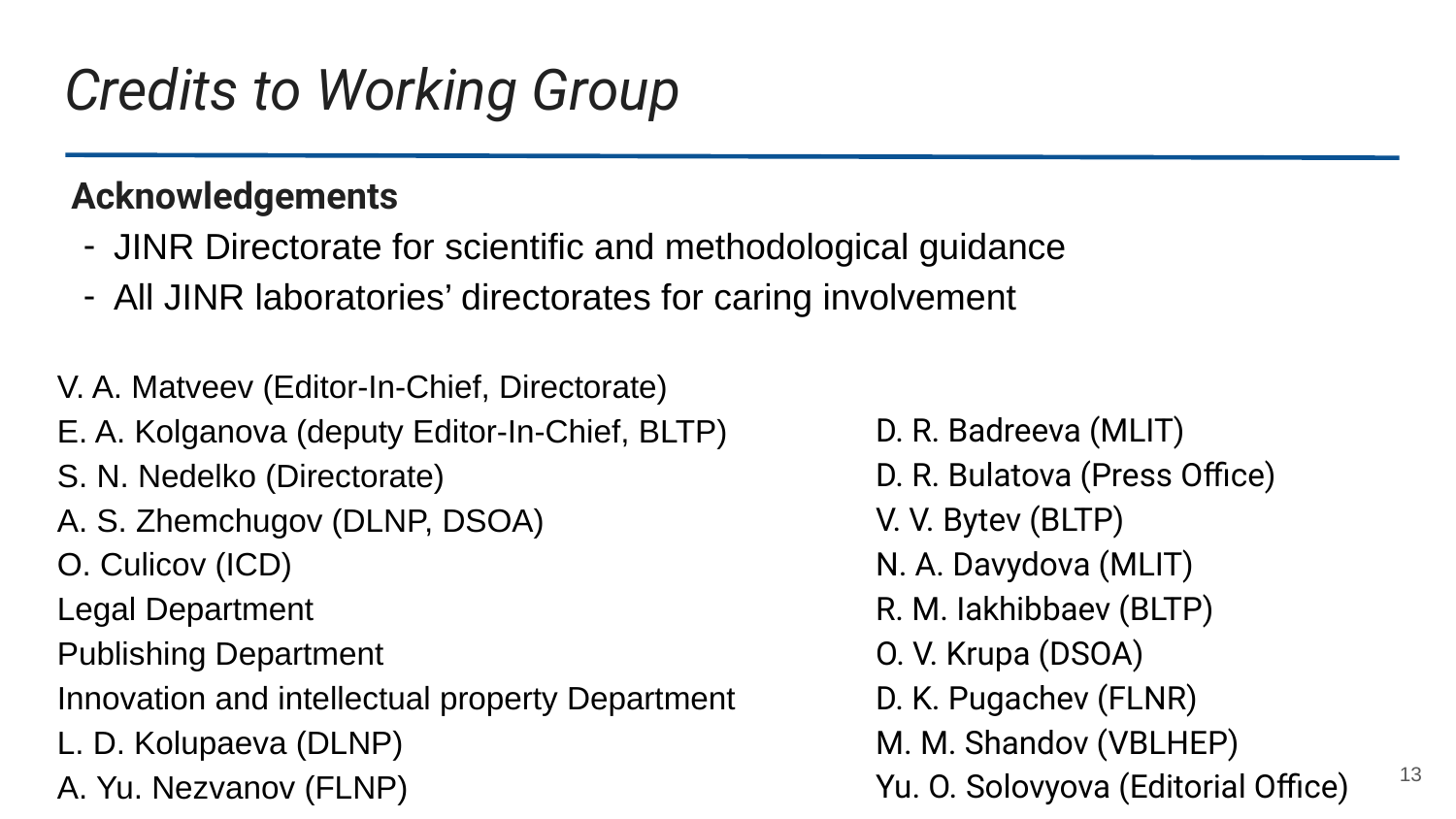

# Credits to Working Group
Acknowledgements
JINR Directorate for scientific and methodological guidance
All JINR laboratories’ directorates for caring involvement
V. A. Matveev (Editor-In-Chief, Directorate)
E. A. Kolganova (deputy Editor-In-Chief, BLTP)
S. N. Nedelko (Directorate)
A. S. Zhemchugov (DLNP, DSOA)
O. Culicov (ICD)
Legal Department
Publishing Department
Innovation and intellectual property Department
L. D. Kolupaeva (DLNP)
A. Yu. Nezvanov (FLNP)
D. R. Badreeva (MLIT)
D. R. Bulatova (Press Office)
V. V. Bytev (BLTP)
N. A. Davydova (MLIT)
R. M. Iakhibbaev (BLTP)
O. V. Krupa (DSOA)
D. K. Pugachev (FLNR)
M. M. Shandov (VBLHEP)
Yu. O. Solovyova (Editorial Office)
13